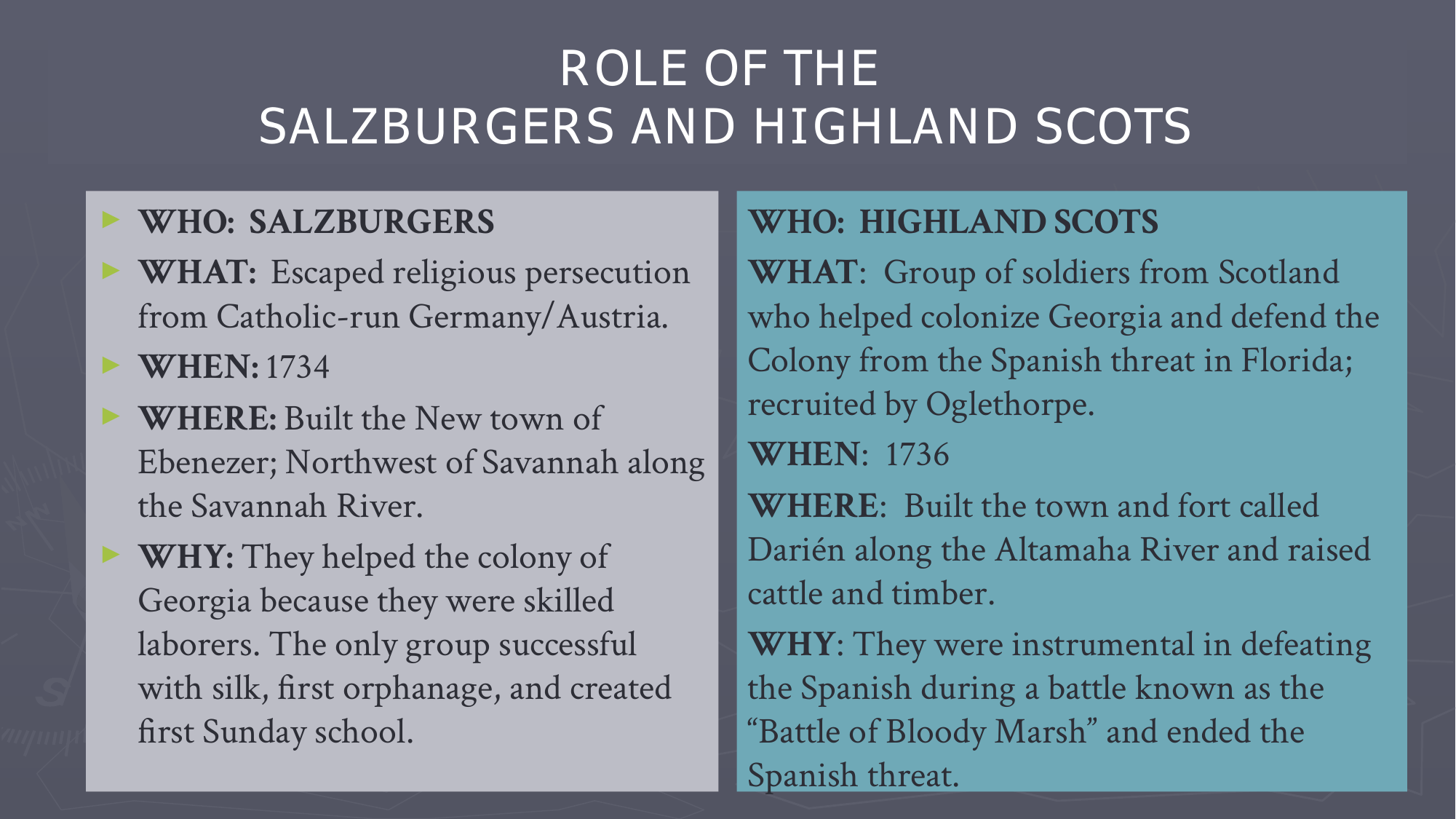

# ROLE OF THE SALZBURGERS AND HIGHLAND SCOTS
WHO:  SALZBURGERS
WHAT:  Escaped religious persecution from Catholic-run Germany/Austria.
WHEN: 1734
WHERE: Built the New town of Ebenezer; Northwest of Savannah along the Savannah River.
WHY: They helped the colony of Georgia because they were skilled laborers. The only group successful with silk, first orphanage, and created first Sunday school.
WHO:  HIGHLAND SCOTS
WHAT:  Group of soldiers from Scotland who helped colonize Georgia and defend the Colony from the Spanish threat in Florida; recruited by Oglethorpe.
WHEN:  1736
WHERE:  Built the town and fort called Darién along the Altamaha River and raised cattle and timber.
WHY: They were instrumental in defeating the Spanish during a battle known as the “Battle of Bloody Marsh” and ended the Spanish threat.